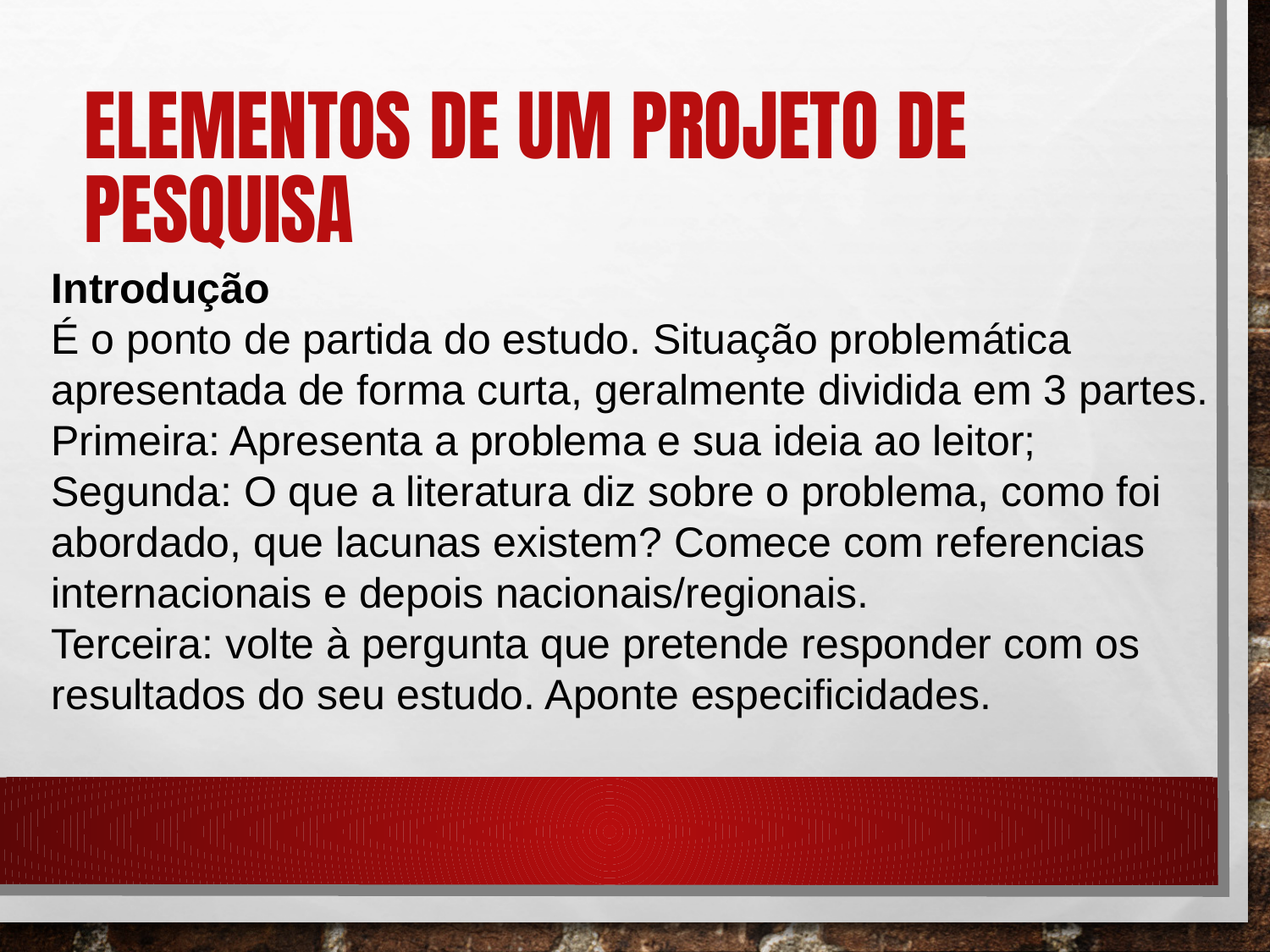

# Elementos de um projeto de pesquisa
Introdução
É o ponto de partida do estudo. Situação problemática apresentada de forma curta, geralmente dividida em 3 partes.
Primeira: Apresenta a problema e sua ideia ao leitor;
Segunda: O que a literatura diz sobre o problema, como foi abordado, que lacunas existem? Comece com referencias internacionais e depois nacionais/regionais.
Terceira: volte à pergunta que pretende responder com os resultados do seu estudo. Aponte especificidades.